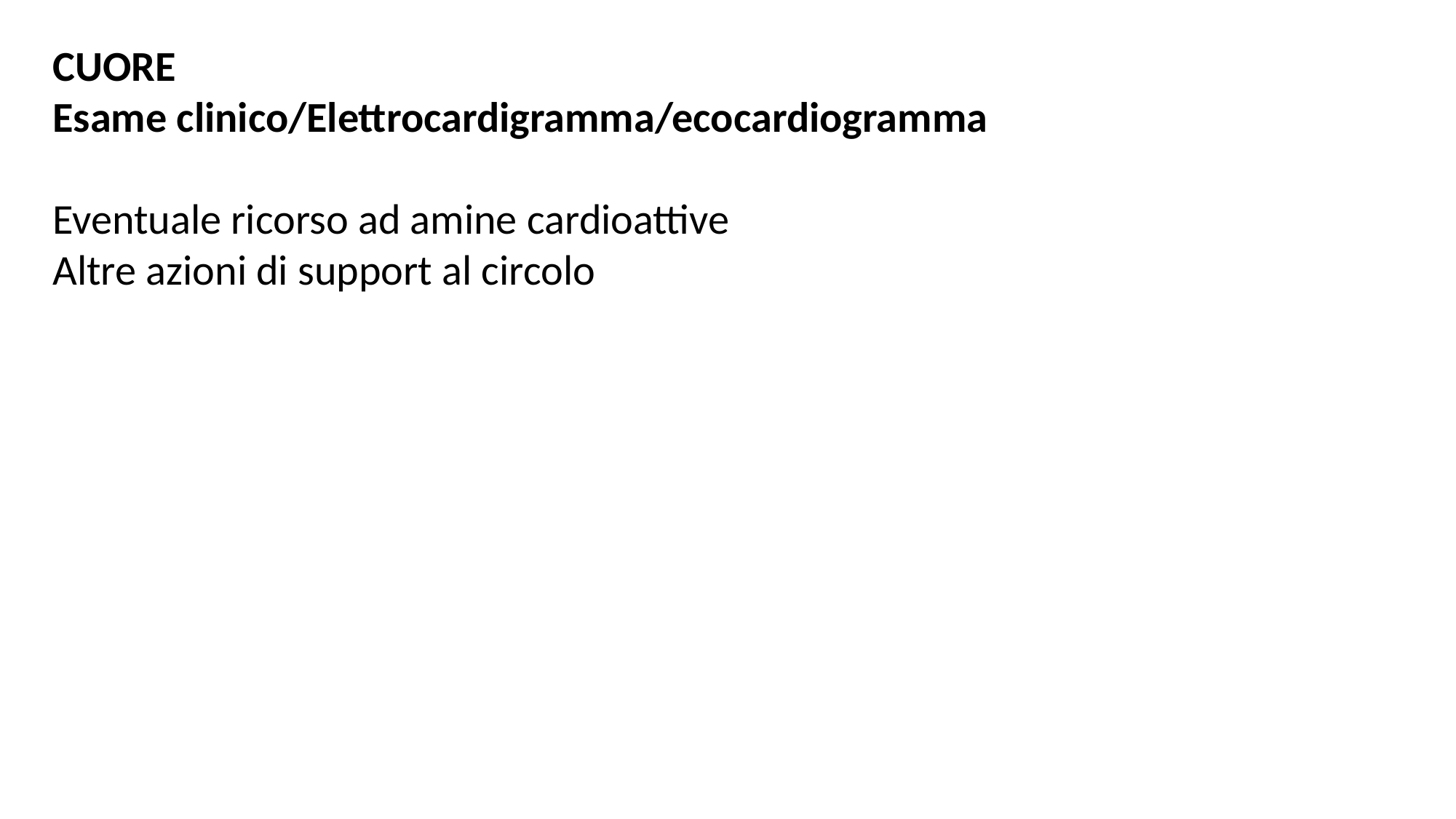

CUORE
Esame clinico/Elettrocardigramma/ecocardiogramma

Eventuale ricorso ad amine cardioattive
Altre azioni di support al circolo